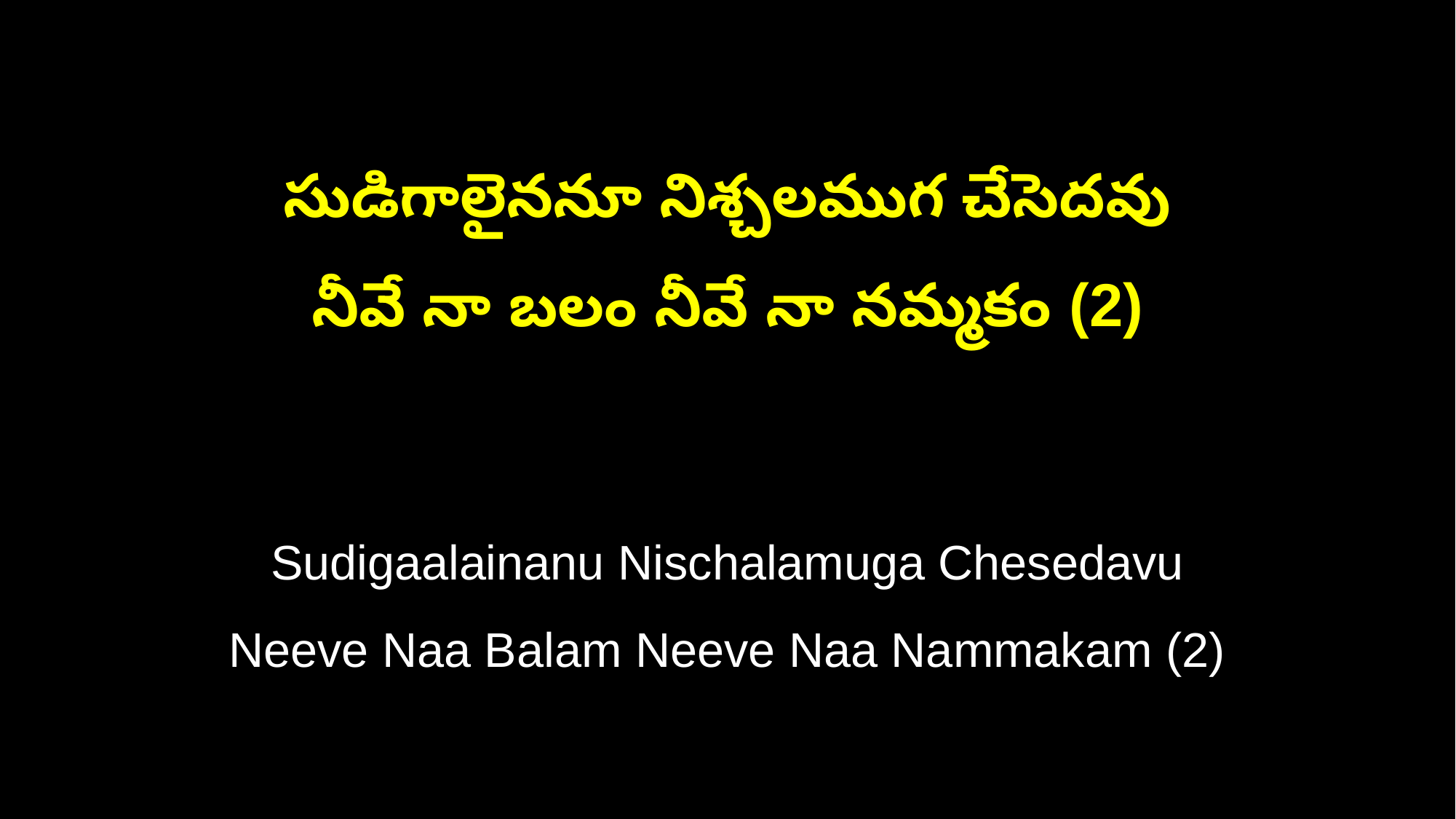

సుడిగాలైననూ నిశ్చలముగ చేసెదవు
నీవే నా బలం నీవే నా నమ్మకం (2)
Sudigaalainanu Nischalamuga Chesedavu
Neeve Naa Balam Neeve Naa Nammakam (2)